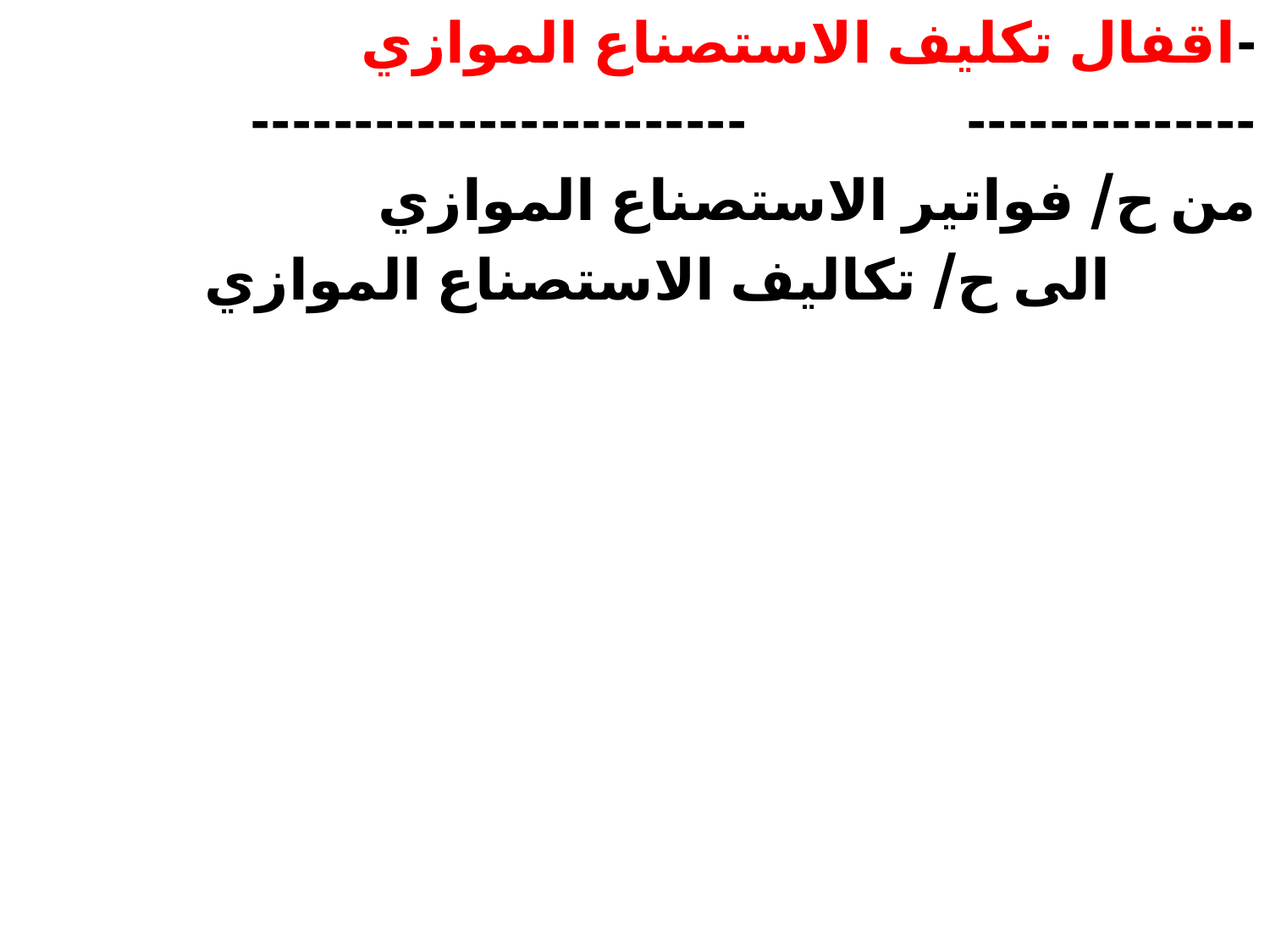

-اقفال تكليف الاستصناع الموازي
--------------               ------------------------
من ح/ فواتير الاستصناع الموازي
          الى ح/ تكاليف الاستصناع الموازي